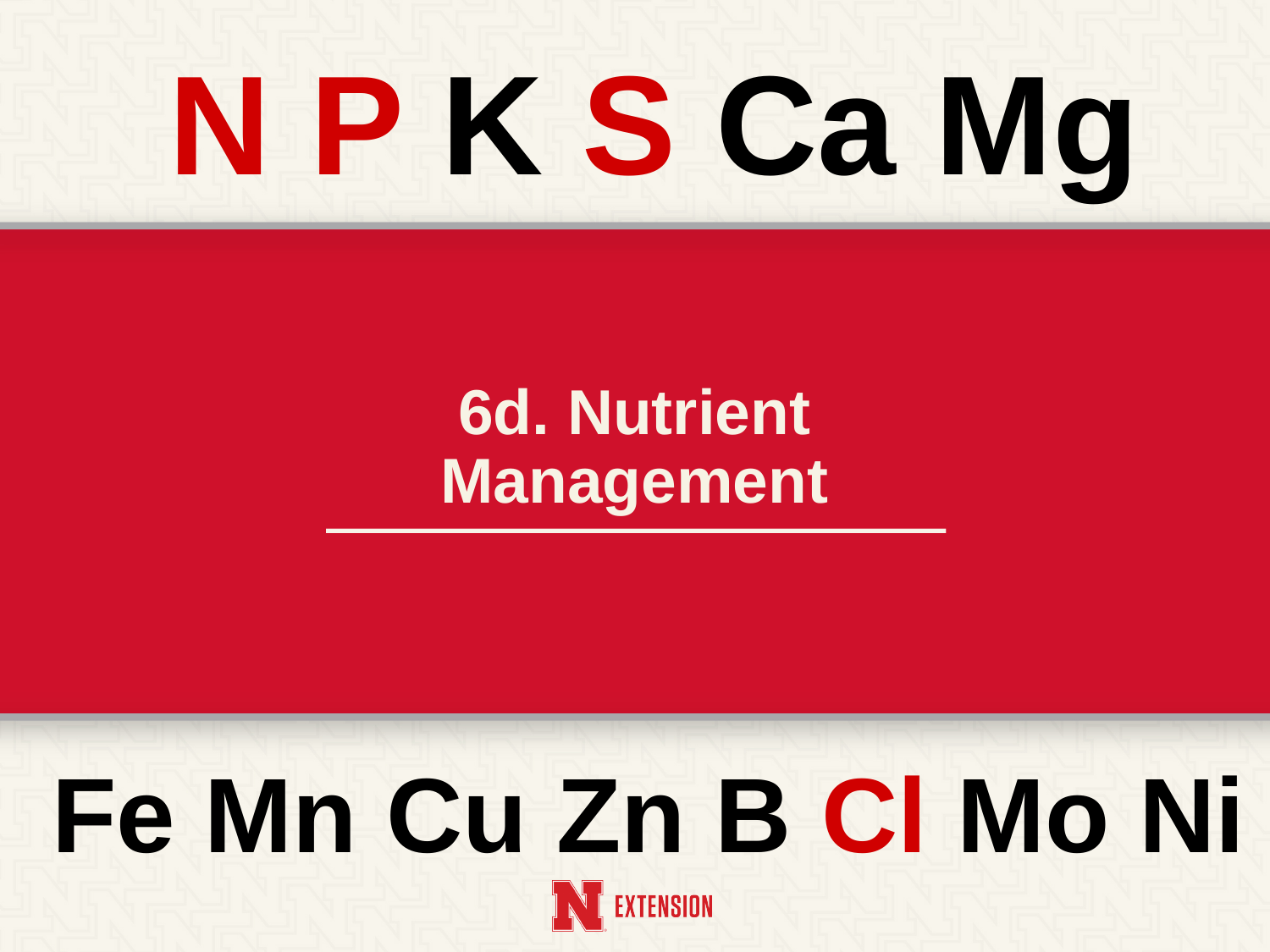

N P K S Ca Mg
# 6d. Nutrient Management

 Fe Mn Cu Zn B Cl Mo Ni